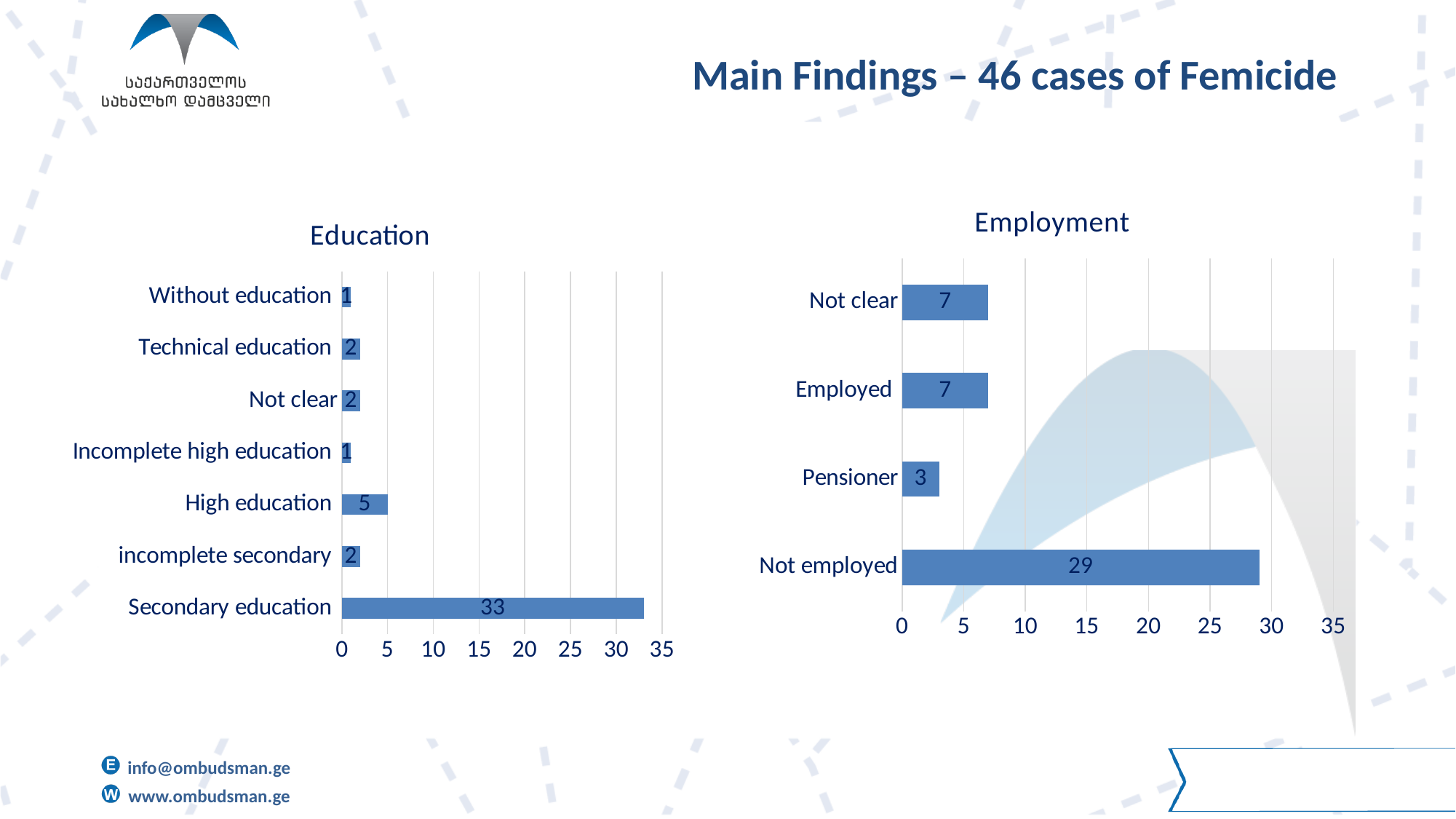

Main Findings – 46 cases of Femicide

### Chart: Employment

| Category |  |
|---|---|
| Not employed | 29.0 |
| Pensioner | 3.0 |
| Employed  | 7.0 |
| Not clear | 7.0 |

### Chart: Education

| Category |  |
|---|---|
| Secondary education  | 33.0 |
| incomplete secondary  | 2.0 |
| High education  | 5.0 |
| Incomplete high education  | 1.0 |
| Not clear | 2.0 |
| Technical education  | 2.0 |
| Without education  | 1.0 |